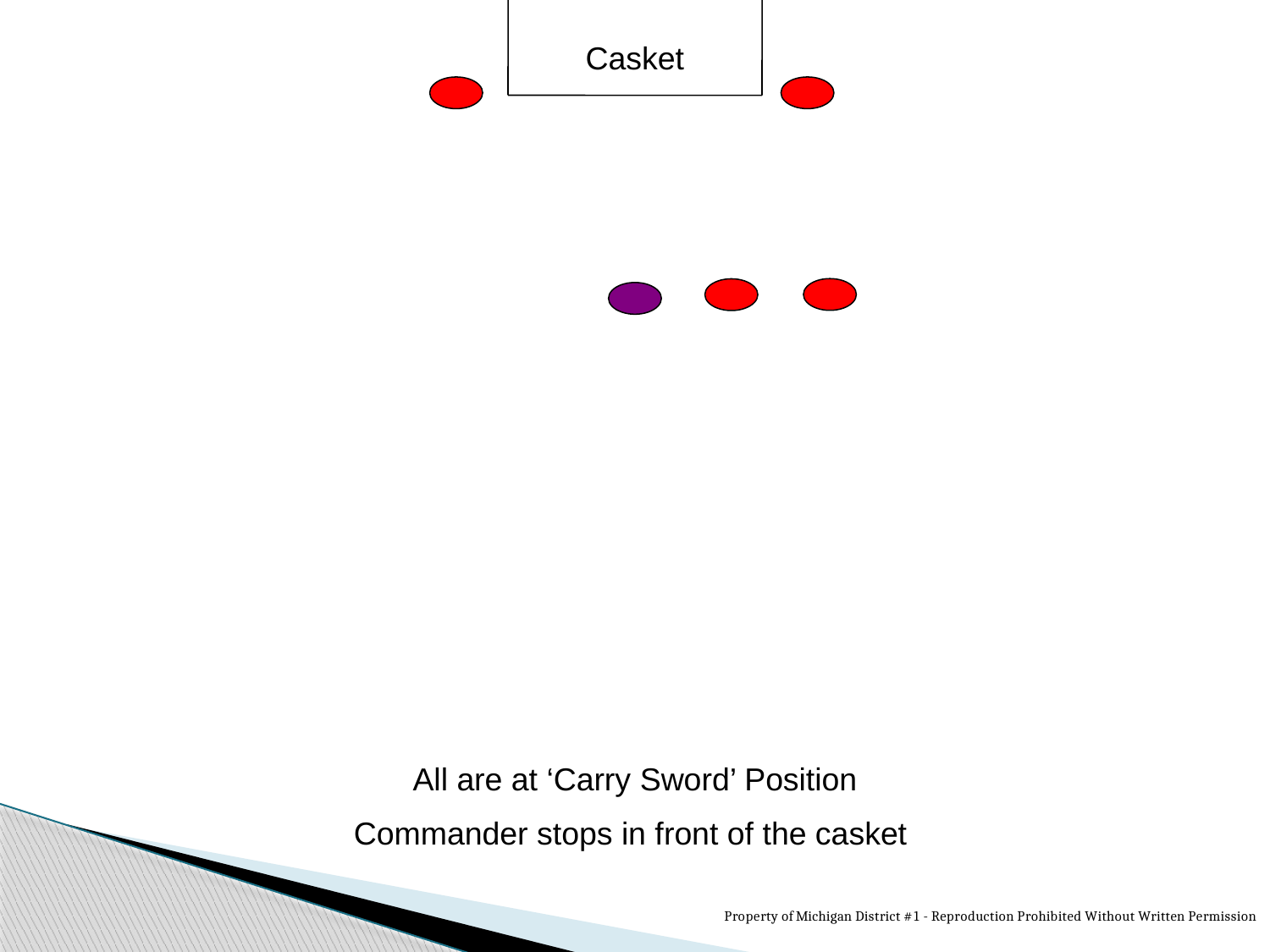

Casket

All are at ‘Carry Sword’ Position
Commander stops in front of the casket
Property of Michigan District #1 - Reproduction Prohibited Without Written Permission